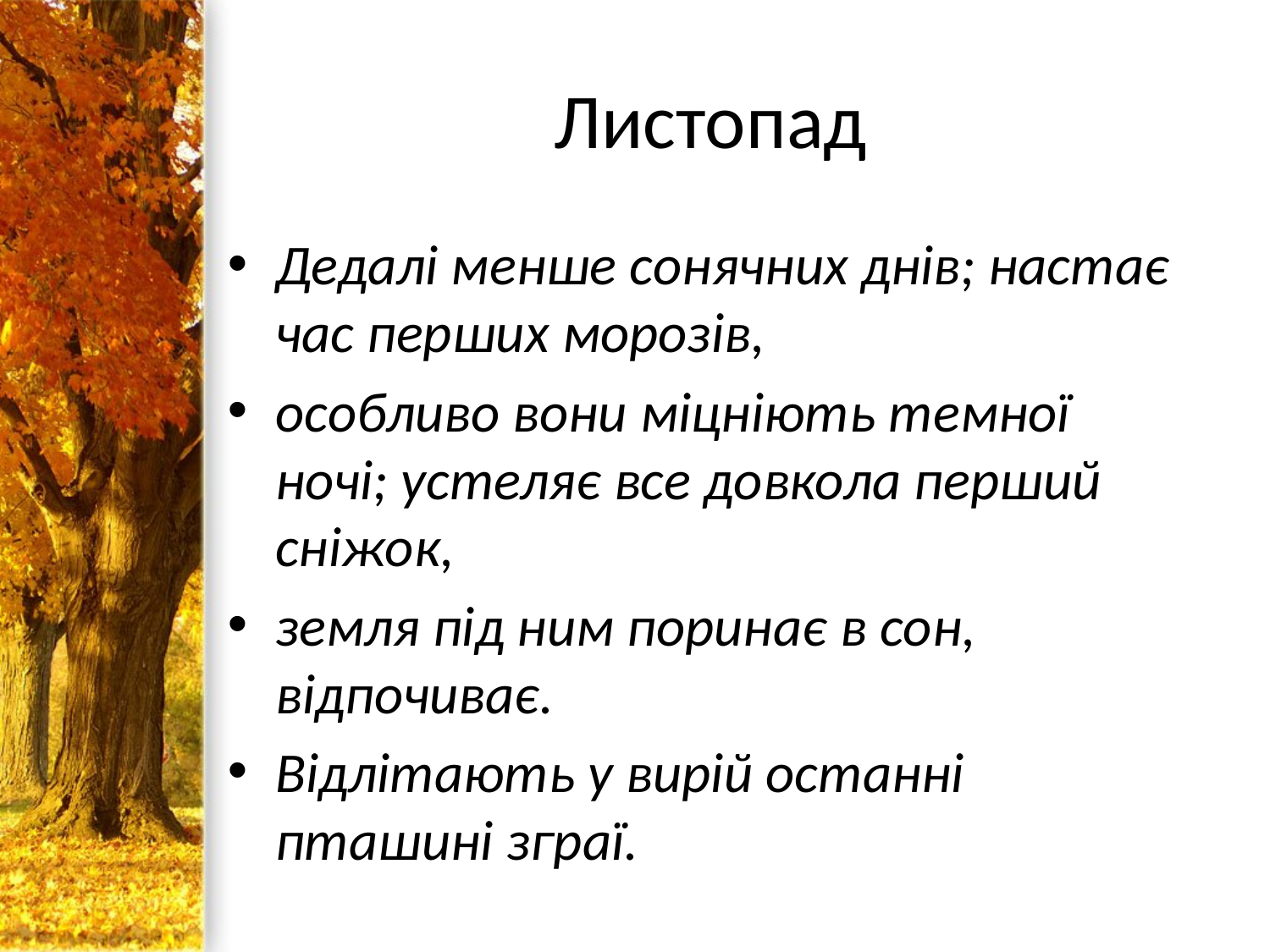

# Листопад
Дедалі менше сонячних днів; настає час перших морозів,
особливо вони міцніють темної ночі; устеляє все довкола перший сніжок,
земля під ним поринає в сон, відпочиває.
Відлітають у вирій останні пташині зграї.